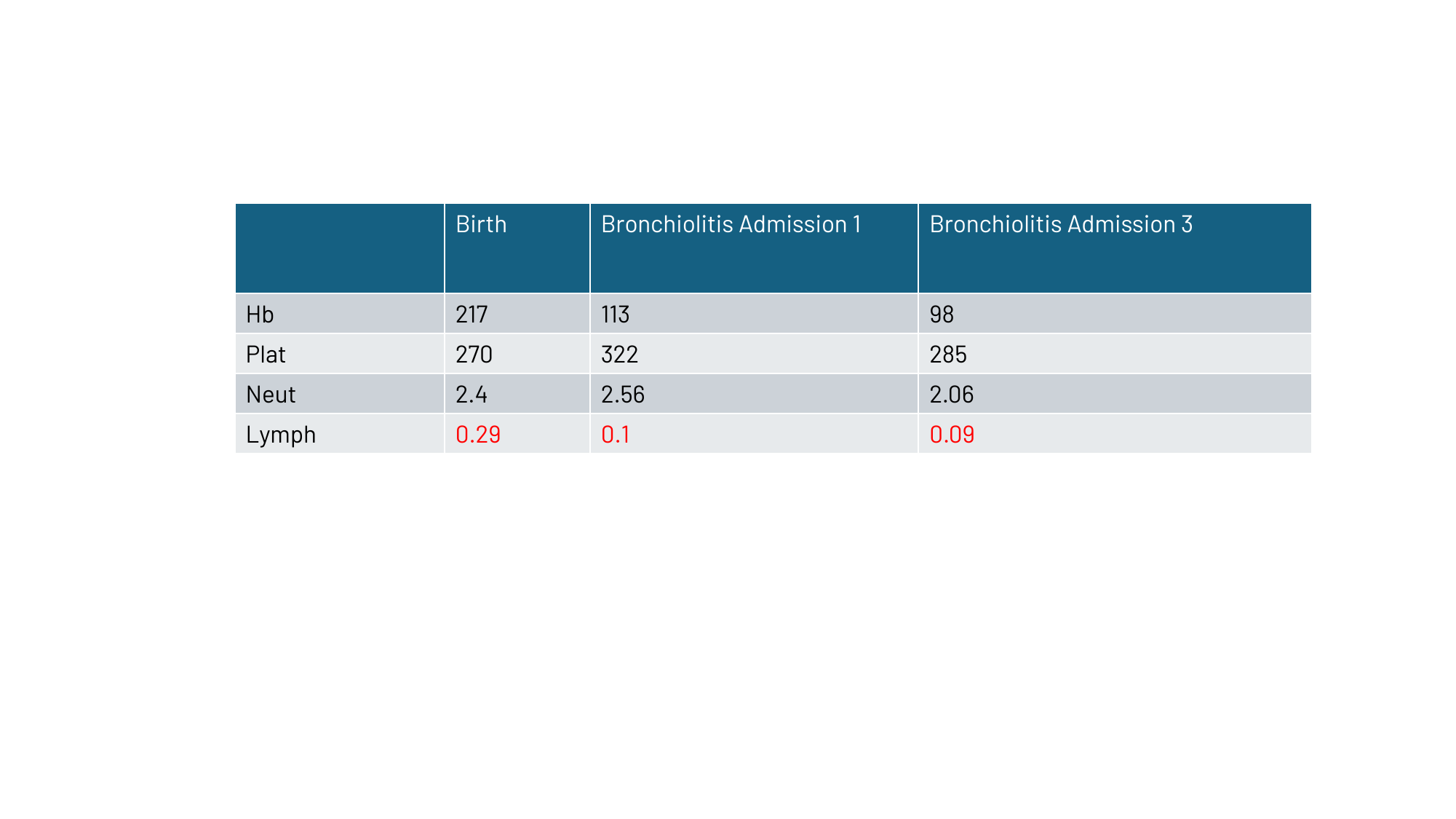

|  | Birth | Bronchiolitis Admission 1 | Bronchiolitis Admission 3 |
| --- | --- | --- | --- |
| Hb | 217 | 113 | 98 |
| Plat | 270 | 322 | 285 |
| Neut | 2.4 | 2.56 | 2.06 |
| Lymph | 0.29 | 0.1 | 0.09 |